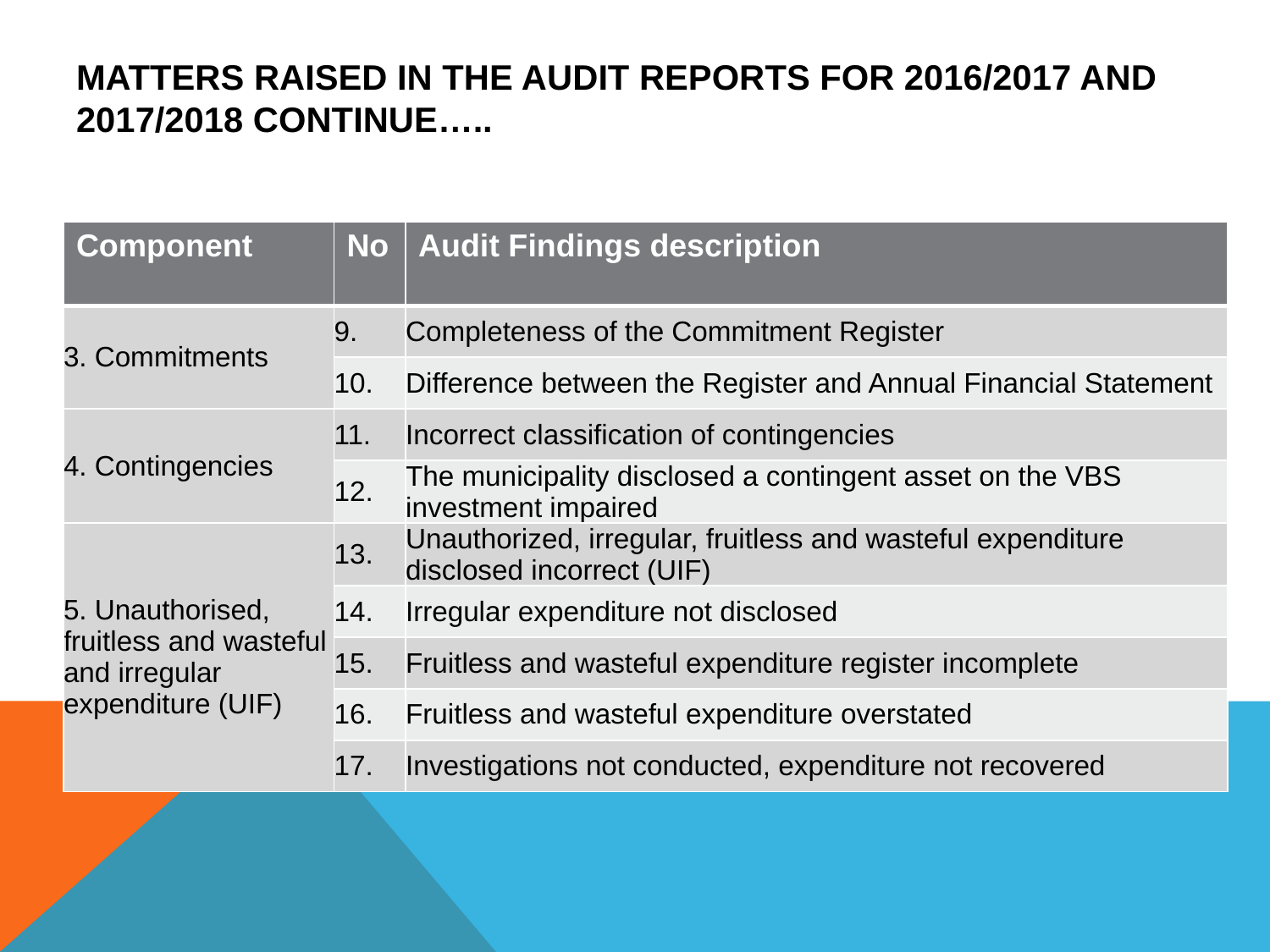

# MATTERS RAISED IN THE AUDIT REPORTS FOR 2016/2017 AND 2017/2018 continue…..
| Component | No | Audit Findings description |
| --- | --- | --- |
| 3. Commitments | 9. | Completeness of the Commitment Register |
|  | 10. | Difference between the Register and Annual Financial Statement |
| 4. Contingencies | 11. | Incorrect classification of contingencies |
|  | 12. | The municipality disclosed a contingent asset on the VBS investment impaired |
| 5. Unauthorised, fruitless and wasteful and irregular expenditure (UIF) | 13. | Unauthorized, irregular, fruitless and wasteful expenditure disclosed incorrect (UIF) |
|  | 14. | Irregular expenditure not disclosed |
|  | 15. | Fruitless and wasteful expenditure register incomplete |
|  | 16. | Fruitless and wasteful expenditure overstated |
|  | 17. | Investigations not conducted, expenditure not recovered |